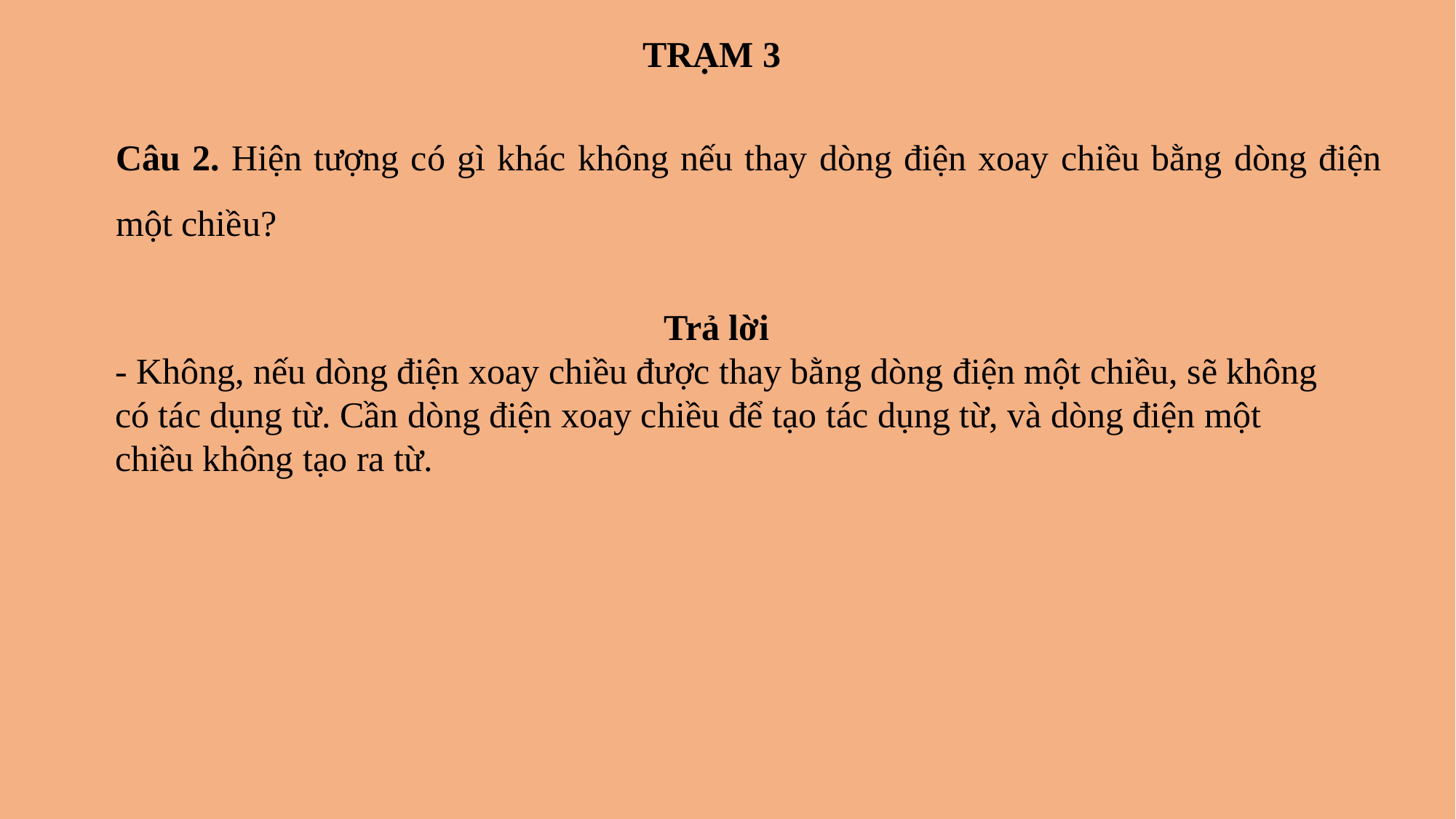

TRẠM 3
Câu 2. Hiện tượng có gì khác không nếu thay dòng điện xoay chiều bằng dòng điện một chiều?
Trả lời
- Không, nếu dòng điện xoay chiều được thay bằng dòng điện một chiều, sẽ không có tác dụng từ. Cần dòng điện xoay chiều để tạo tác dụng từ, và dòng điện một chiều không tạo ra từ.